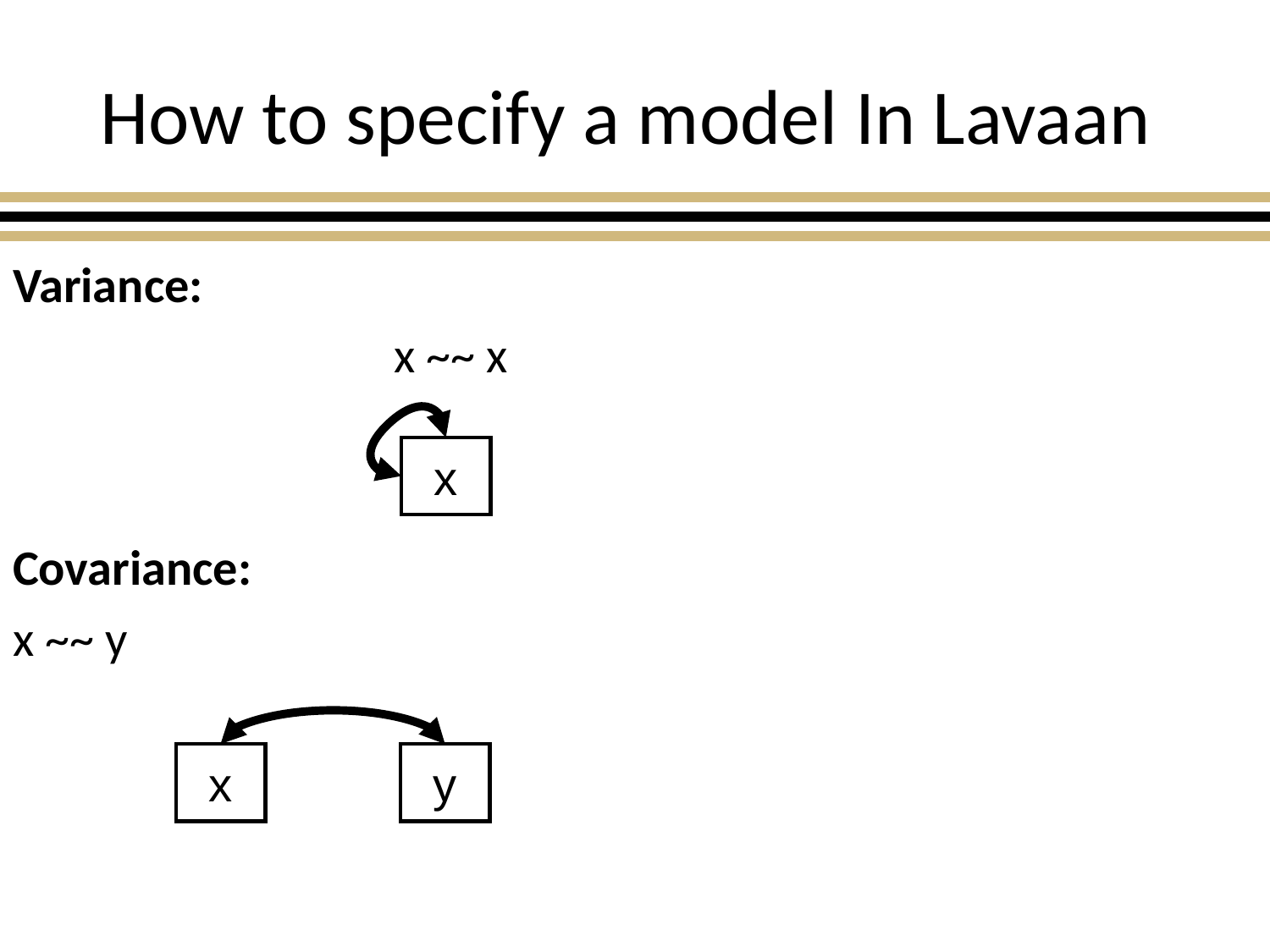

# How to specify a model In Lavaan
Variance:
			x ~~ x

Covariance:
x ~~ y

x
x
y